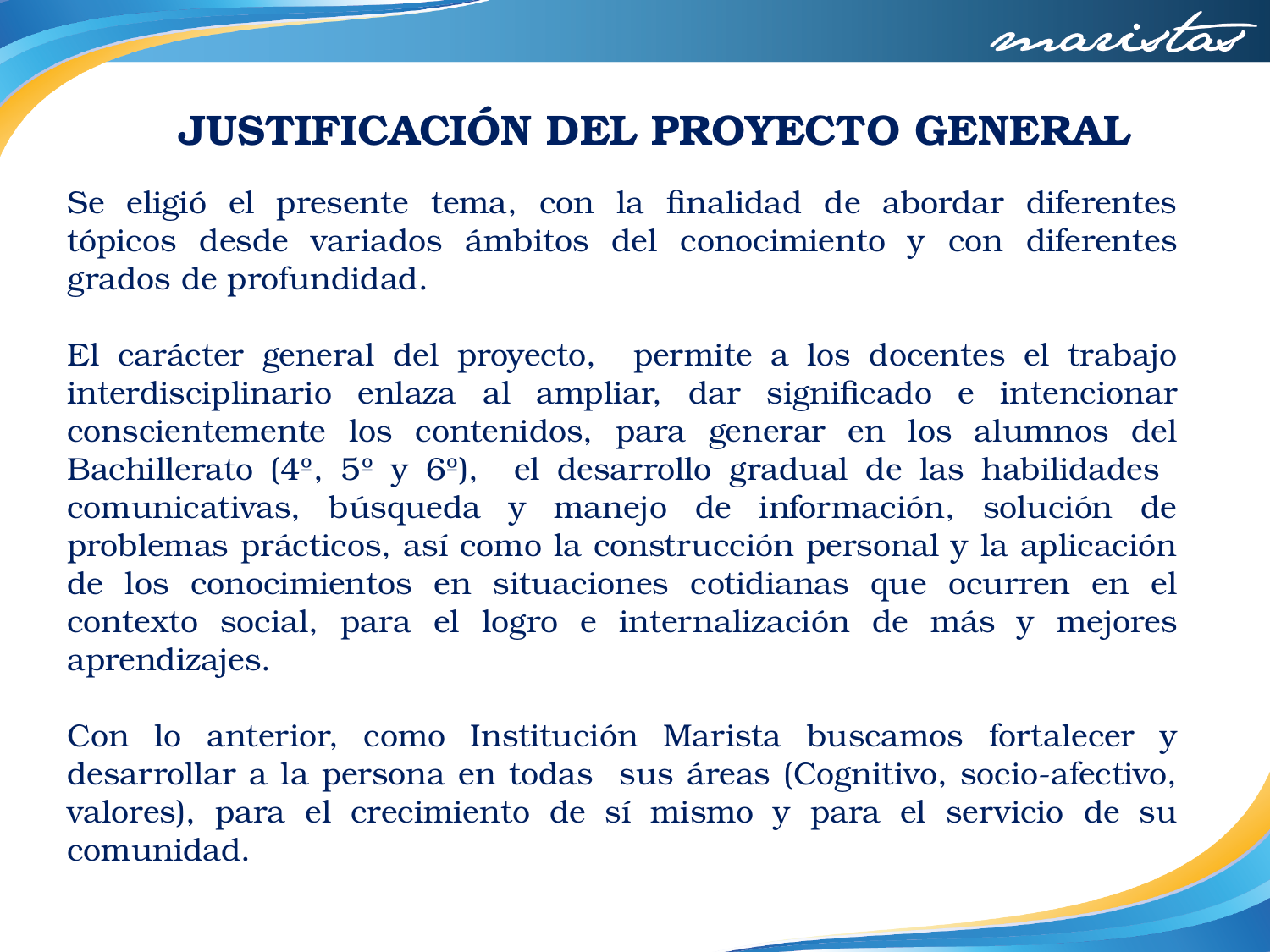

JUSTIFICACIÓN DEL PROYECTO GENERAL
Se eligió el presente tema, con la finalidad de abordar diferentes tópicos desde variados ámbitos del conocimiento y con diferentes grados de profundidad.

El carácter general del proyecto,  permite a los docentes el trabajo interdisciplinario enlaza al ampliar, dar significado e intencionar conscientemente los contenidos, para generar en los alumnos del Bachillerato (4º, 5º y 6º),  el desarrollo gradual de las habilidades  comunicativas, búsqueda y manejo de información, solución de problemas prácticos, así como la construcción personal y la aplicación de los conocimientos en situaciones cotidianas que ocurren en el contexto social, para el logro e internalización de más y mejores aprendizajes.

Con lo anterior, como Institución Marista buscamos fortalecer y desarrollar a la persona en todas  sus áreas (Cognitivo, socio-afectivo, valores), para el crecimiento de sí mismo y para el servicio de su comunidad.